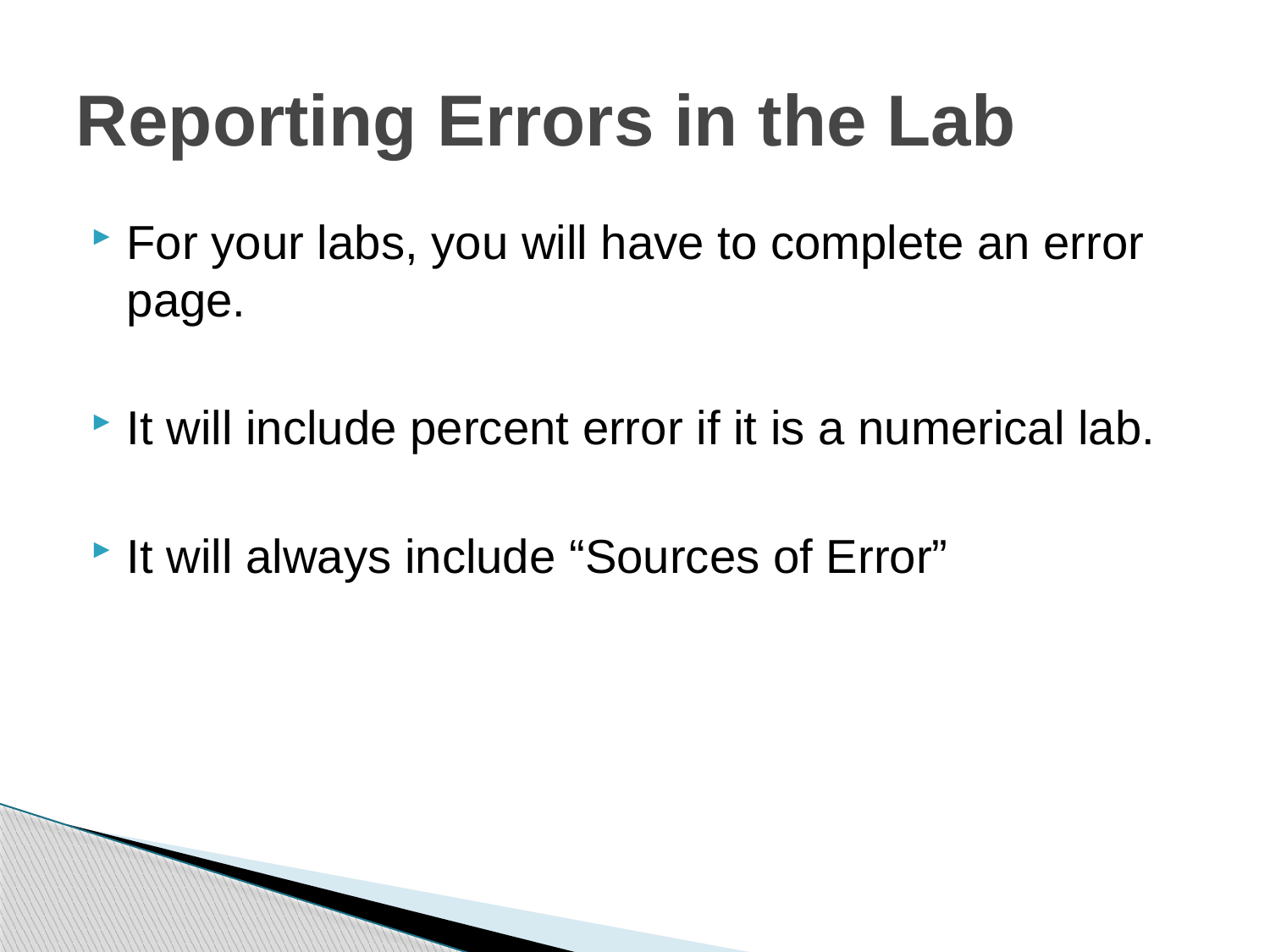

# Reporting Errors in the Lab
For your labs, you will have to complete an error page.

It will include percent error if it is a numerical lab.

It will always include “Sources of Error”